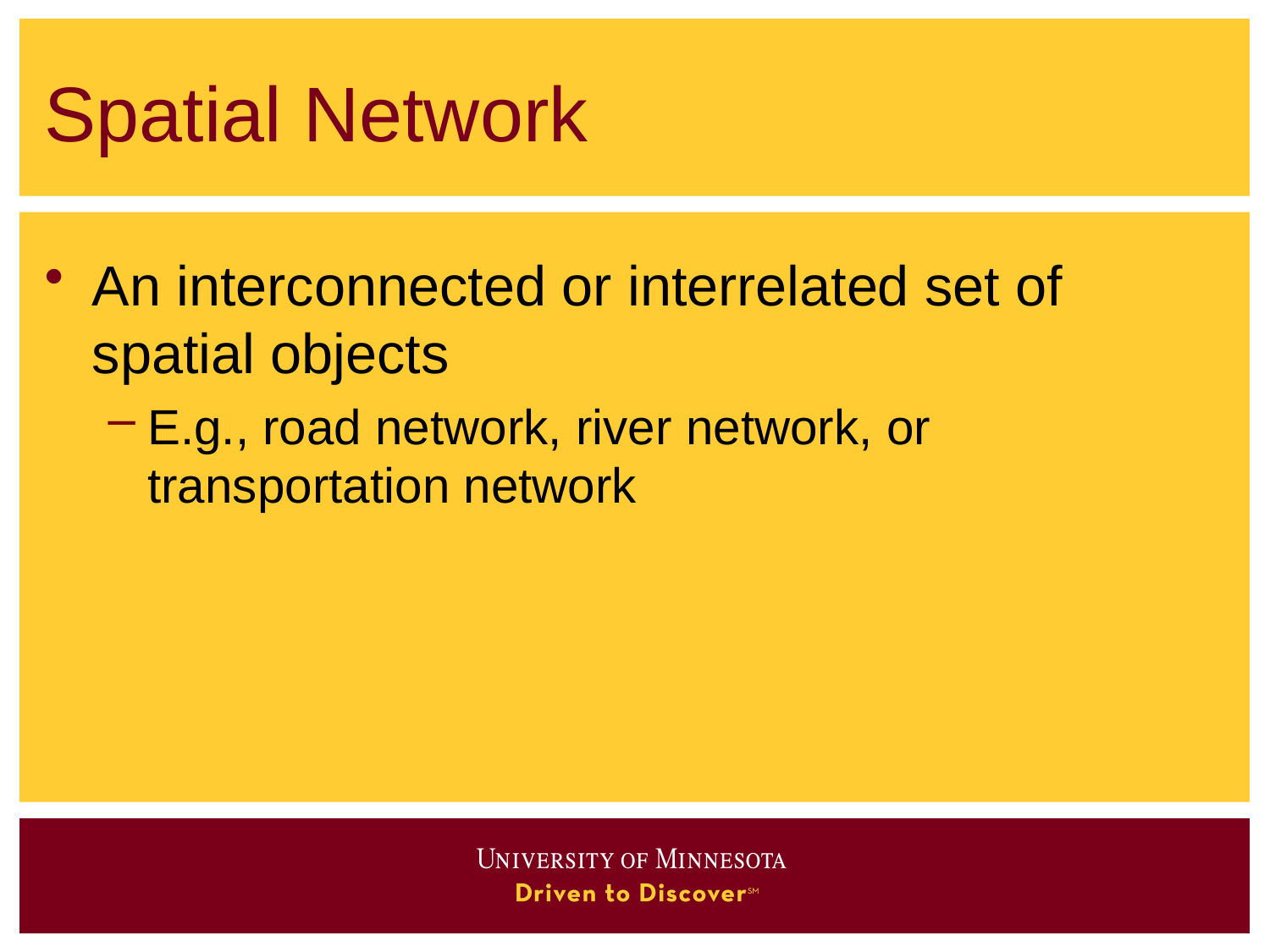

# Spatial Network
An interconnected or interrelated set of spatial objects
E.g., road network, river network, or transportation network